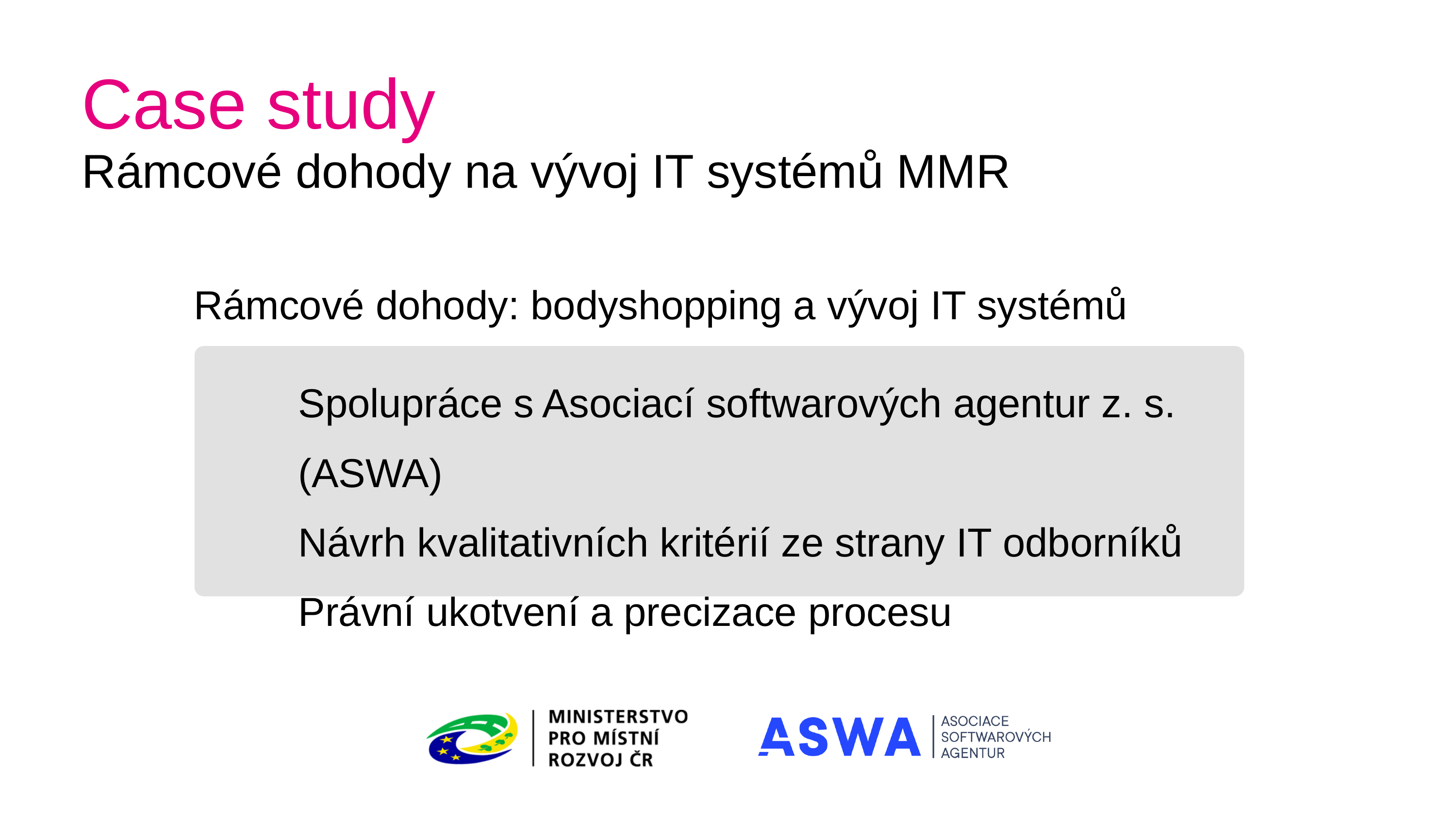

Case study
Rámcové dohody na vývoj IT systémů MMR
Rámcové dohody: bodyshopping a vývoj IT systémů

Spolupráce s Asociací softwarových agentur z. s. (ASWA)
Návrh kvalitativních kritérií ze strany IT odborníků
Právní ukotvení a precizace procesu